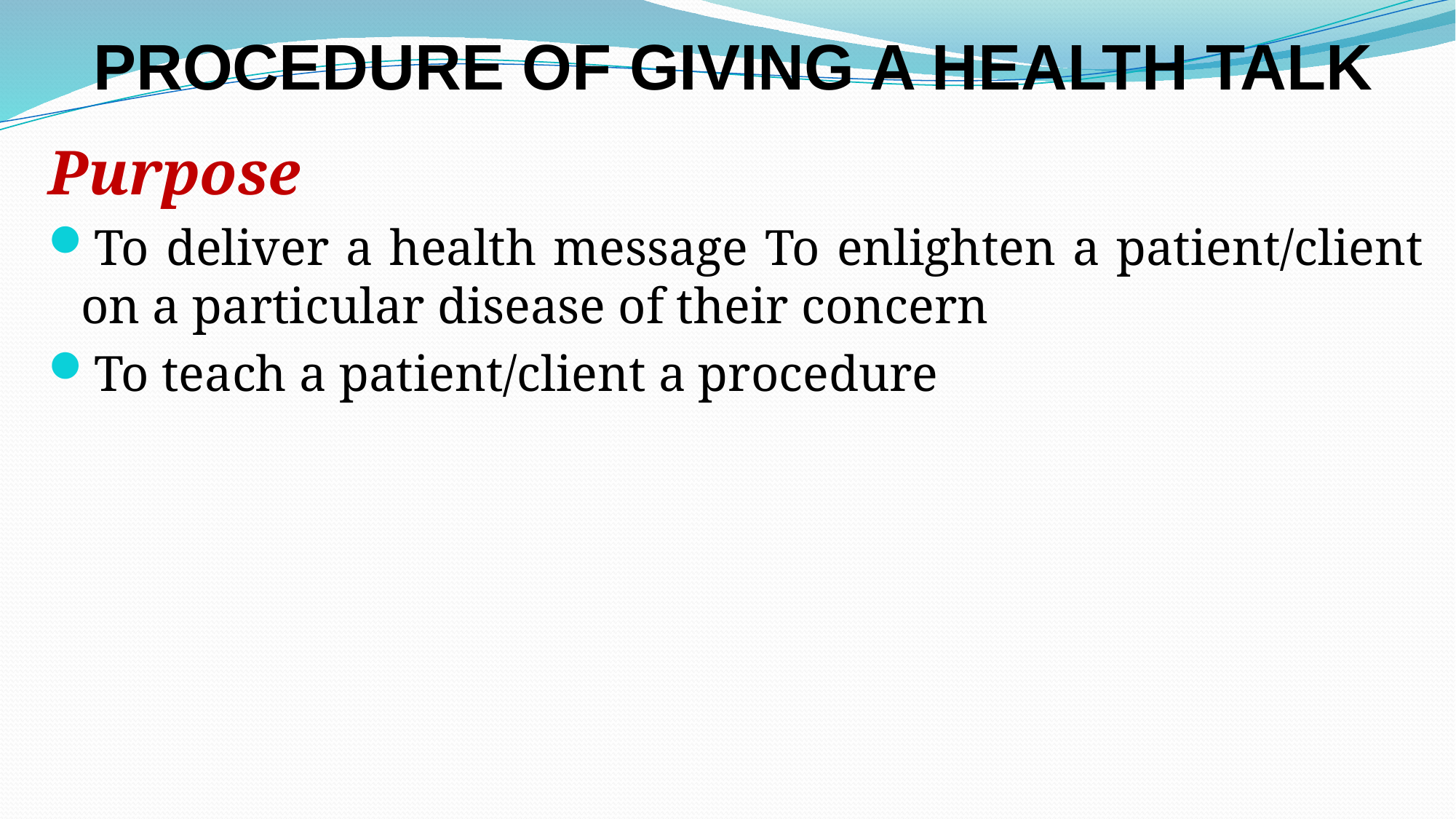

# PROCEDURE OF GIVING A HEALTH TALK
Purpose
To deliver a health message To enlighten a patient/client on a particular disease of their concern
To teach a patient/client a procedure